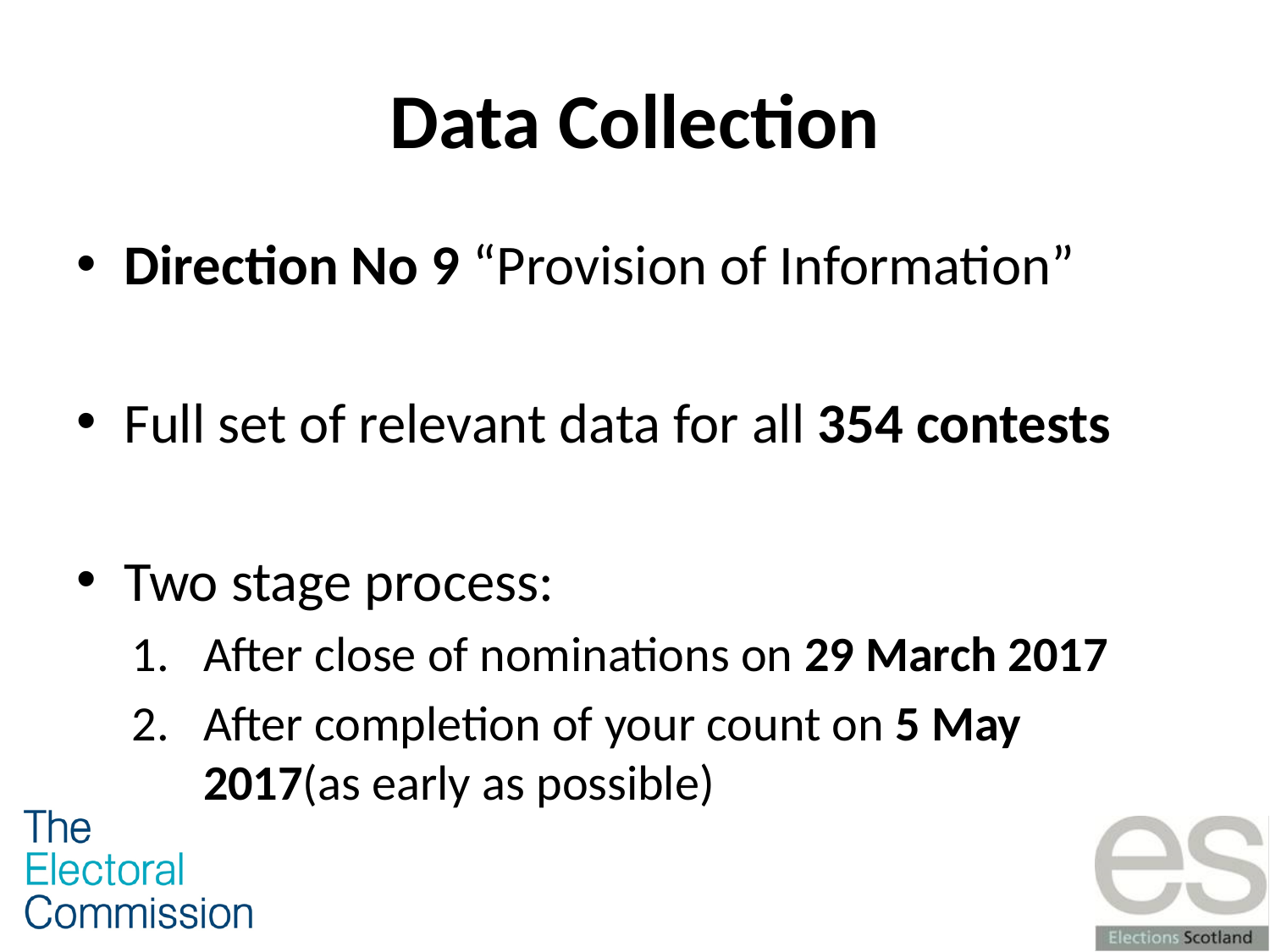

# Data Collection
Direction No 9 “Provision of Information”

Full set of relevant data for all 354 contests

Two stage process:
After close of nominations on 29 March 2017
After completion of your count on 5 May  2017(as early as possible)